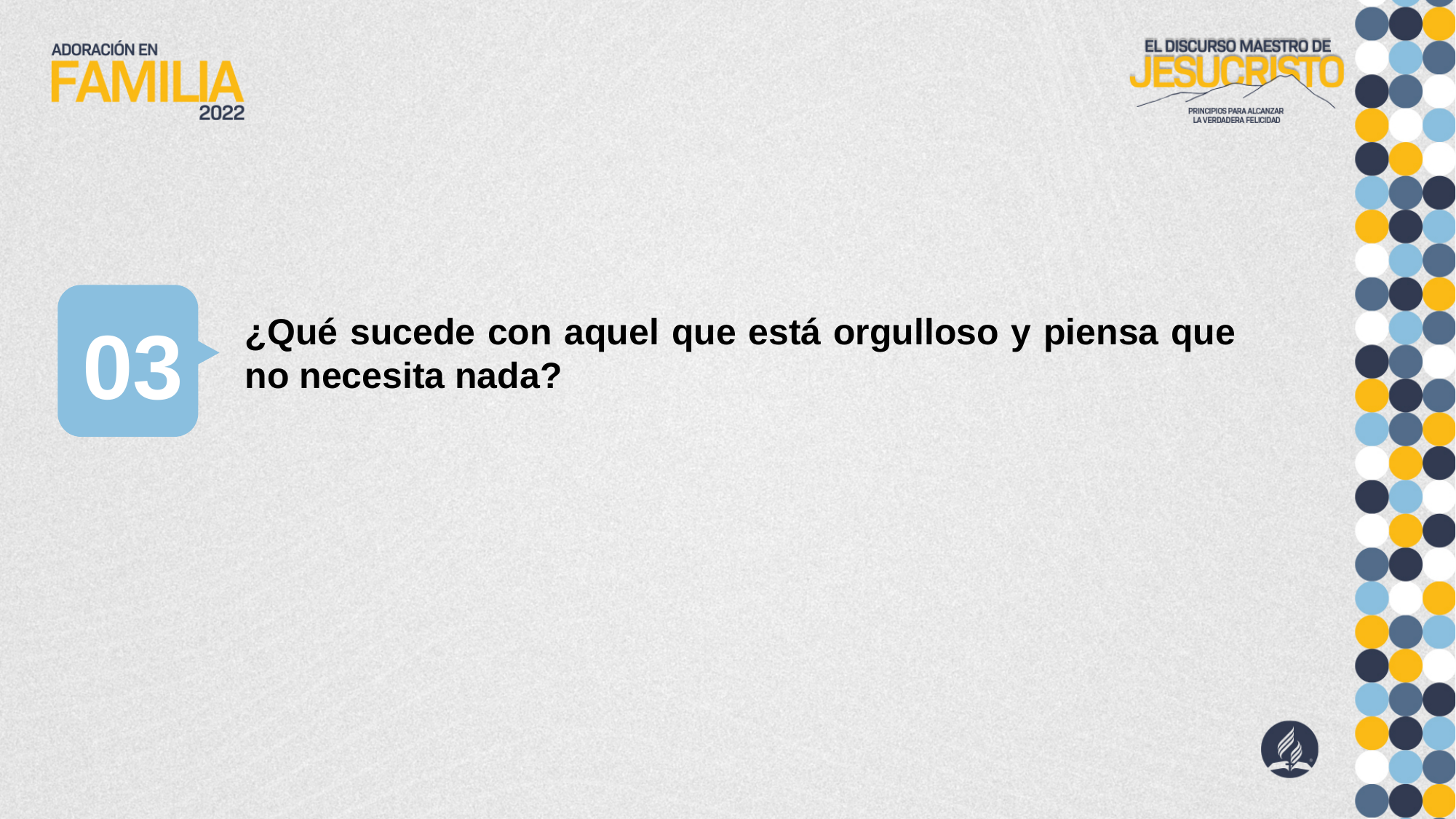

03
¿Qué sucede con aquel que está orgulloso y piensa que no necesita nada?